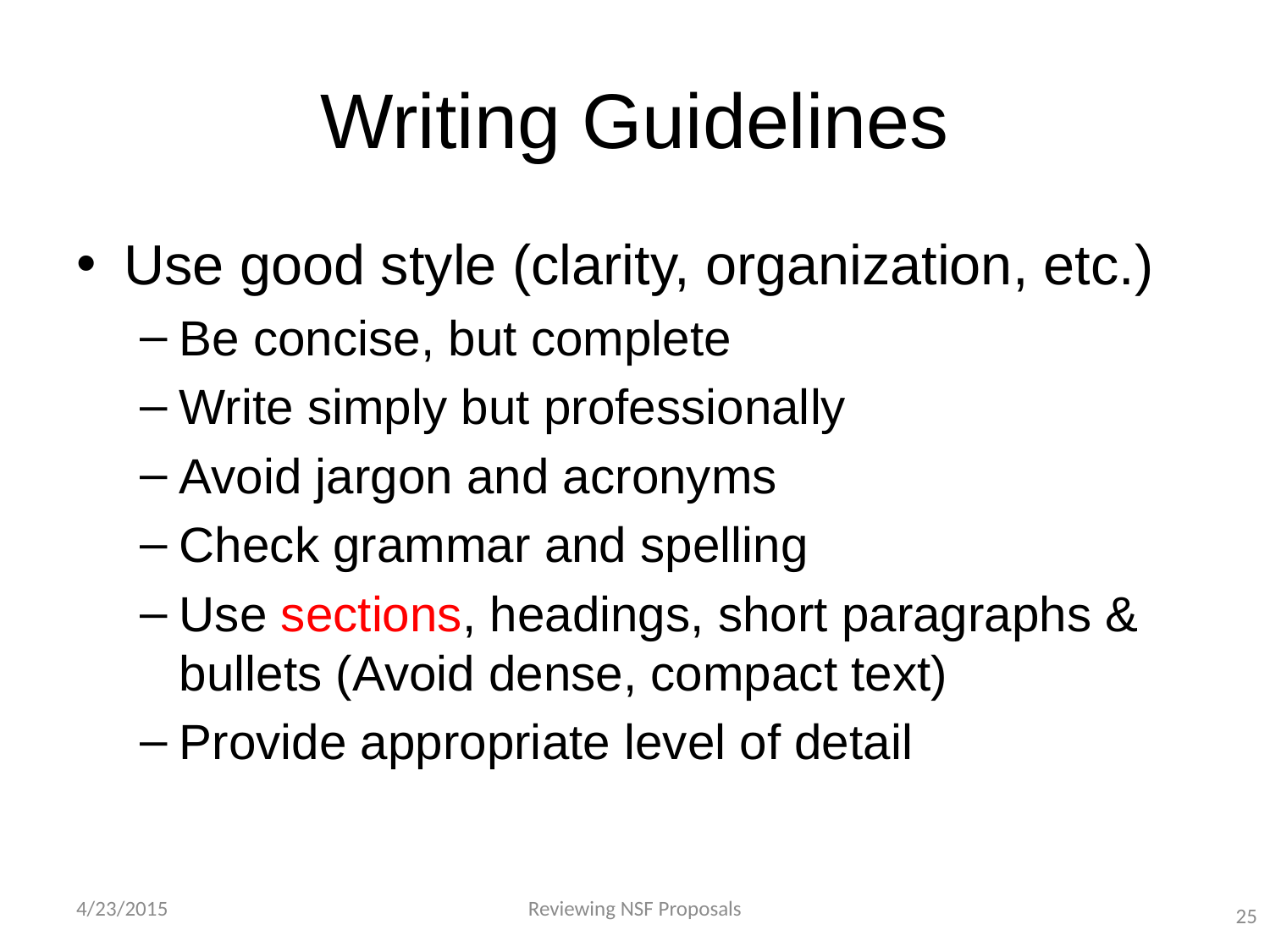

# Writing Guidelines
Use good style (clarity, organization, etc.)
Be concise, but complete
Write simply but professionally
Avoid jargon and acronyms
Check grammar and spelling
Use sections, headings, short paragraphs & bullets (Avoid dense, compact text)
Provide appropriate level of detail

4/23/2015
Reviewing NSF Proposals
25